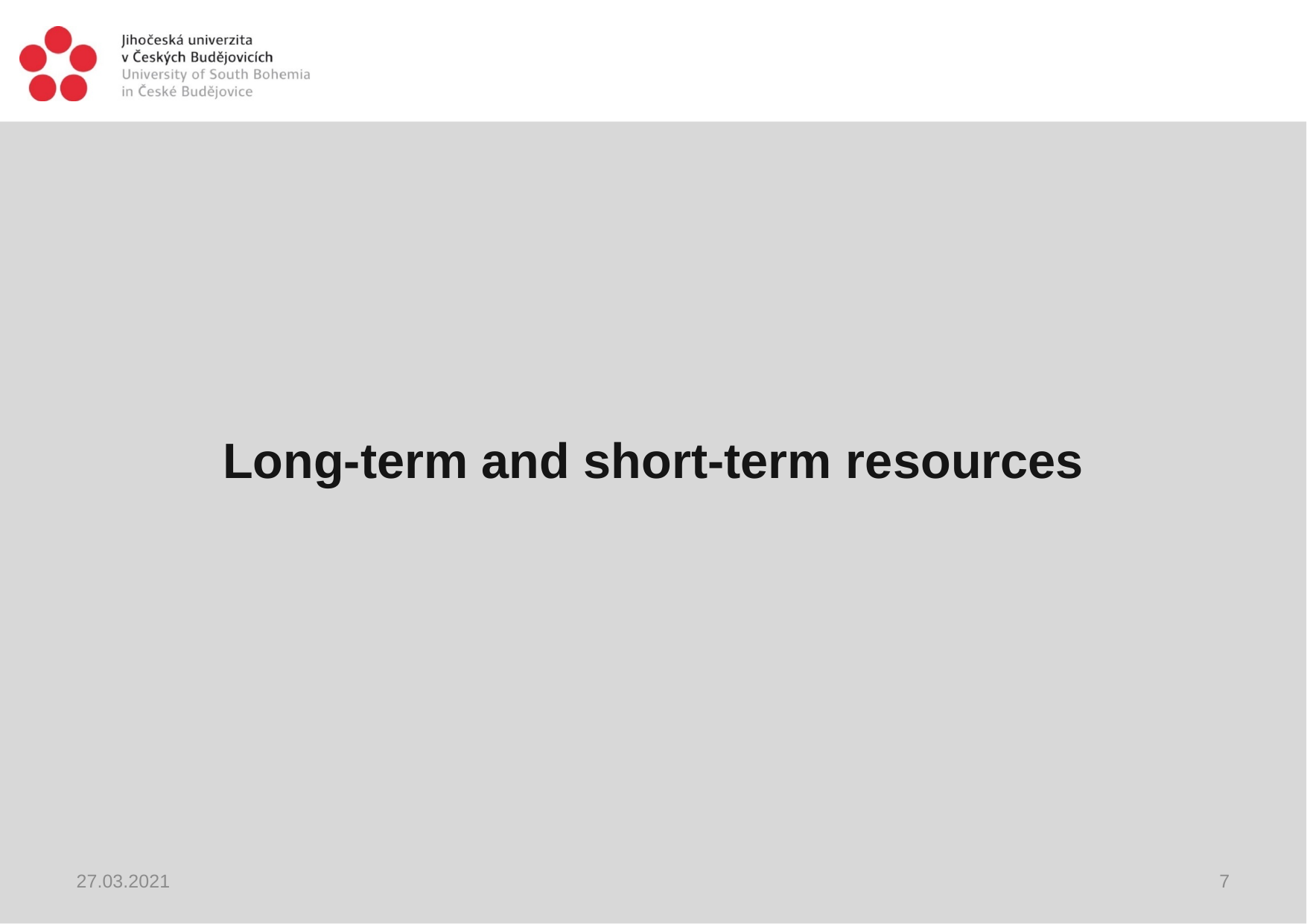

#

Long-term and short-term resources

27.03.2021
7